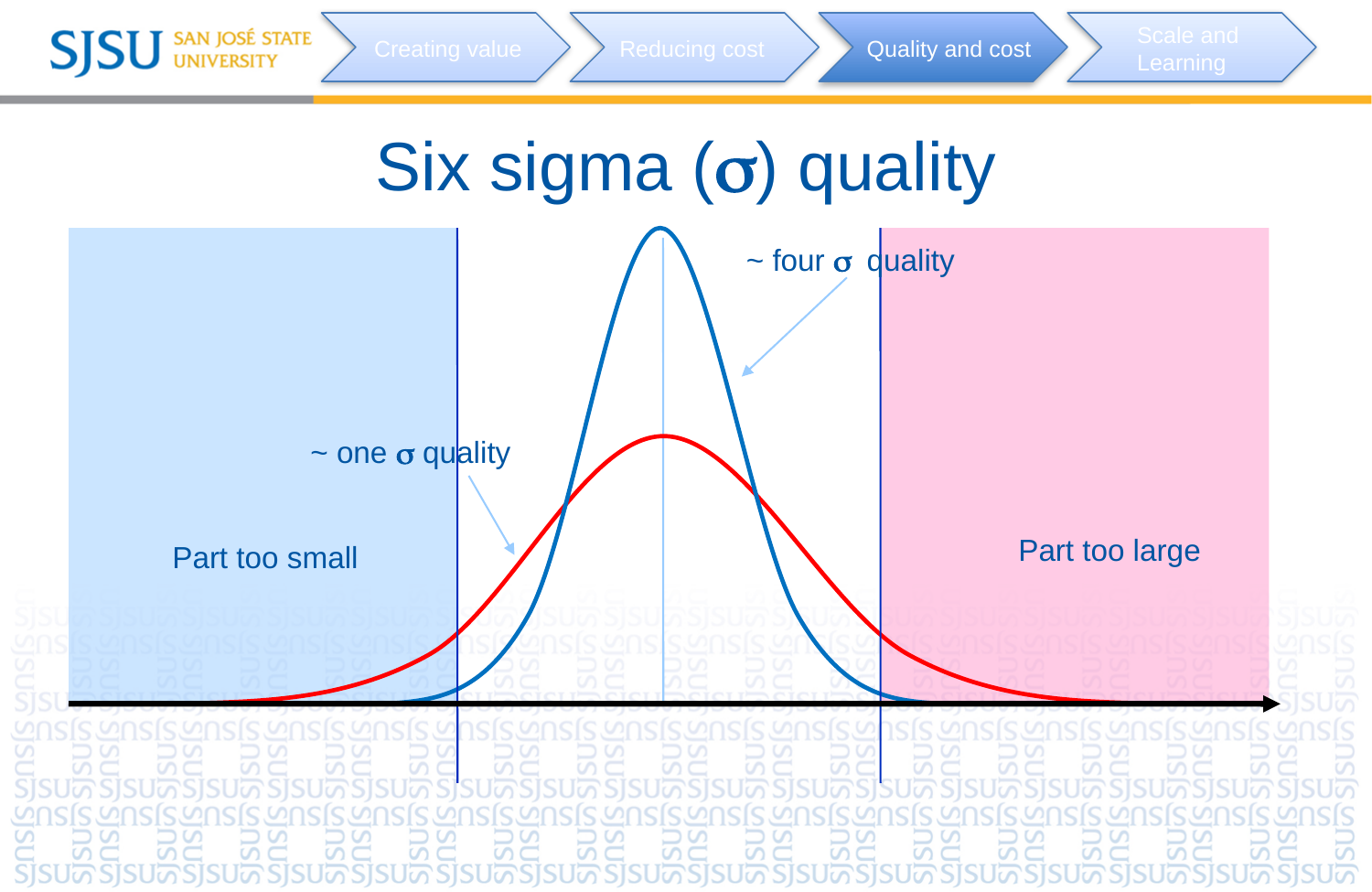

Scale and
Learning
Creating value
Reducing cost
Quality and cost
# Six sigma (σ) quality

~ four σ quality

~ one σ quality

Part too large
Part too small